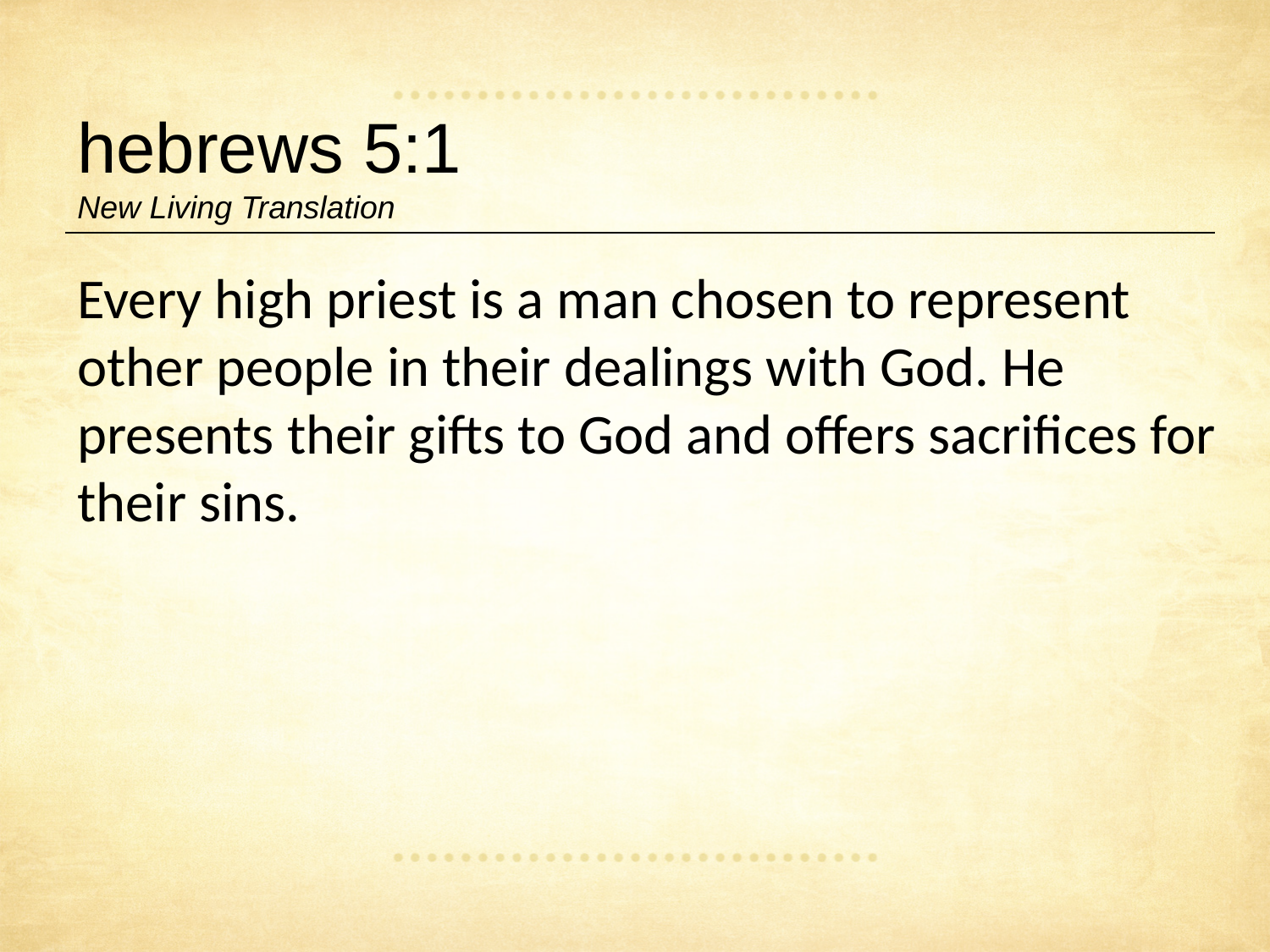

hebrews 5:1
New Living Translation
Every high priest is a man chosen to represent other people in their dealings with God. He presents their gifts to God and offers sacrifices for their sins.